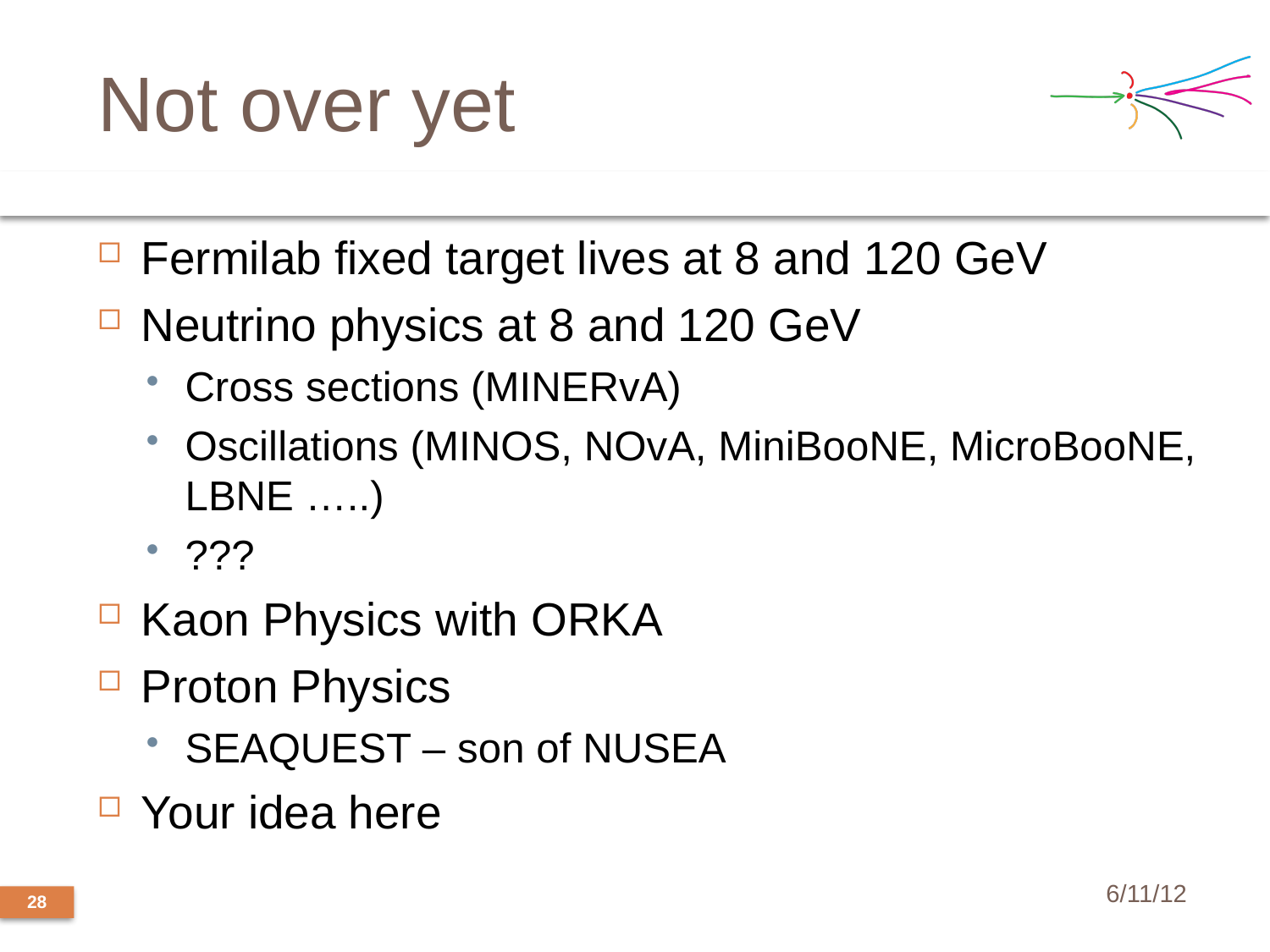

# Not over yet
Fermilab fixed target lives at 8 and 120 GeV
Neutrino physics at 8 and 120 GeV
Cross sections (MINERvA)
Oscillations (MINOS, NOvA, MiniBooNE, MicroBooNE, LBNE …..)
???
Kaon Physics with ORKA
Proton Physics
SEAQUEST – son of NUSEA
Your idea here
6/11/12
28